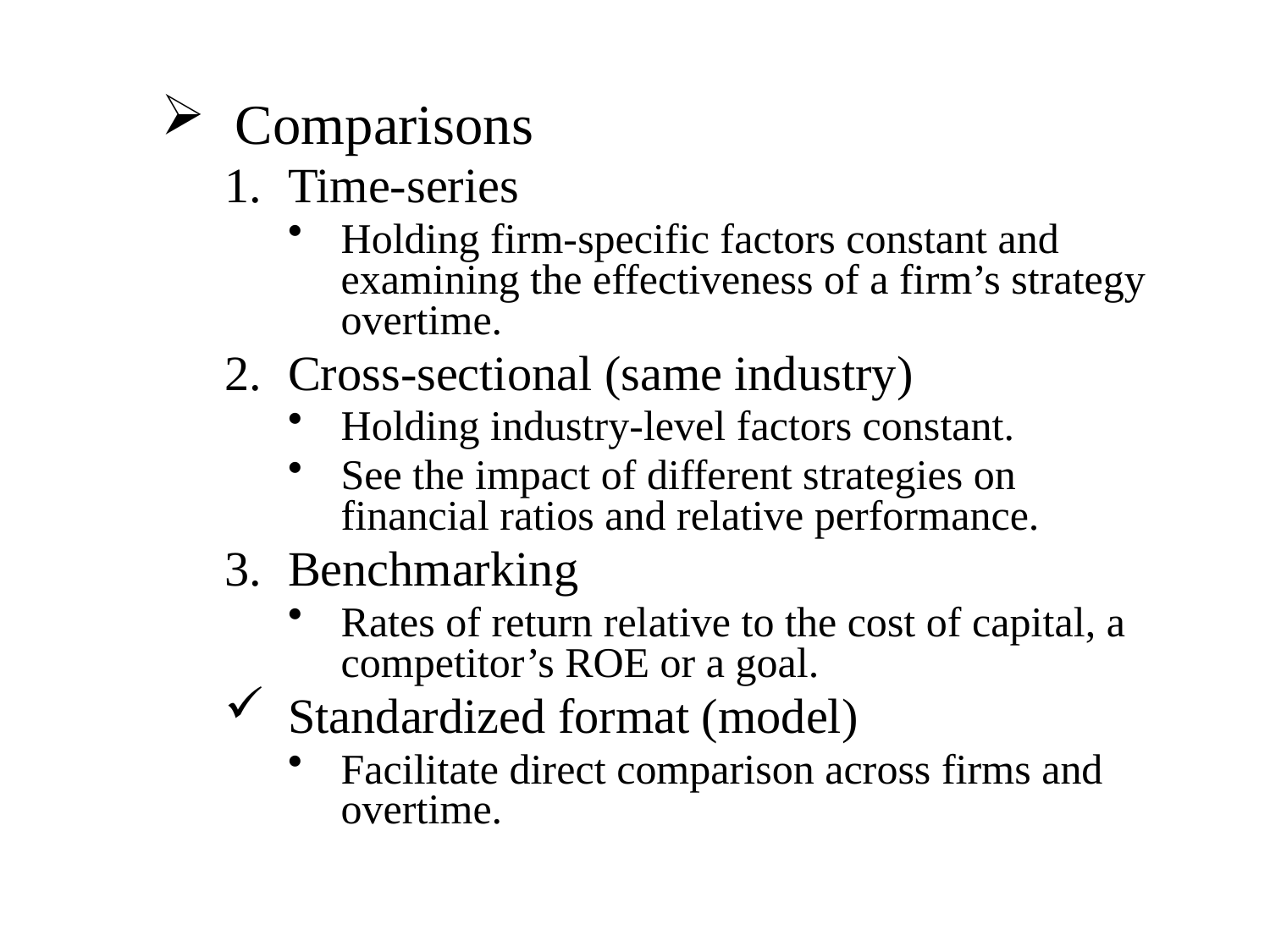

Comparisons
Time-series
Holding firm-specific factors constant and examining the effectiveness of a firm’s strategy overtime.
Cross-sectional (same industry)
Holding industry-level factors constant.
See the impact of different strategies on financial ratios and relative performance.
Benchmarking
Rates of return relative to the cost of capital, a competitor’s ROE or a goal.
Standardized format (model)
Facilitate direct comparison across firms and overtime.